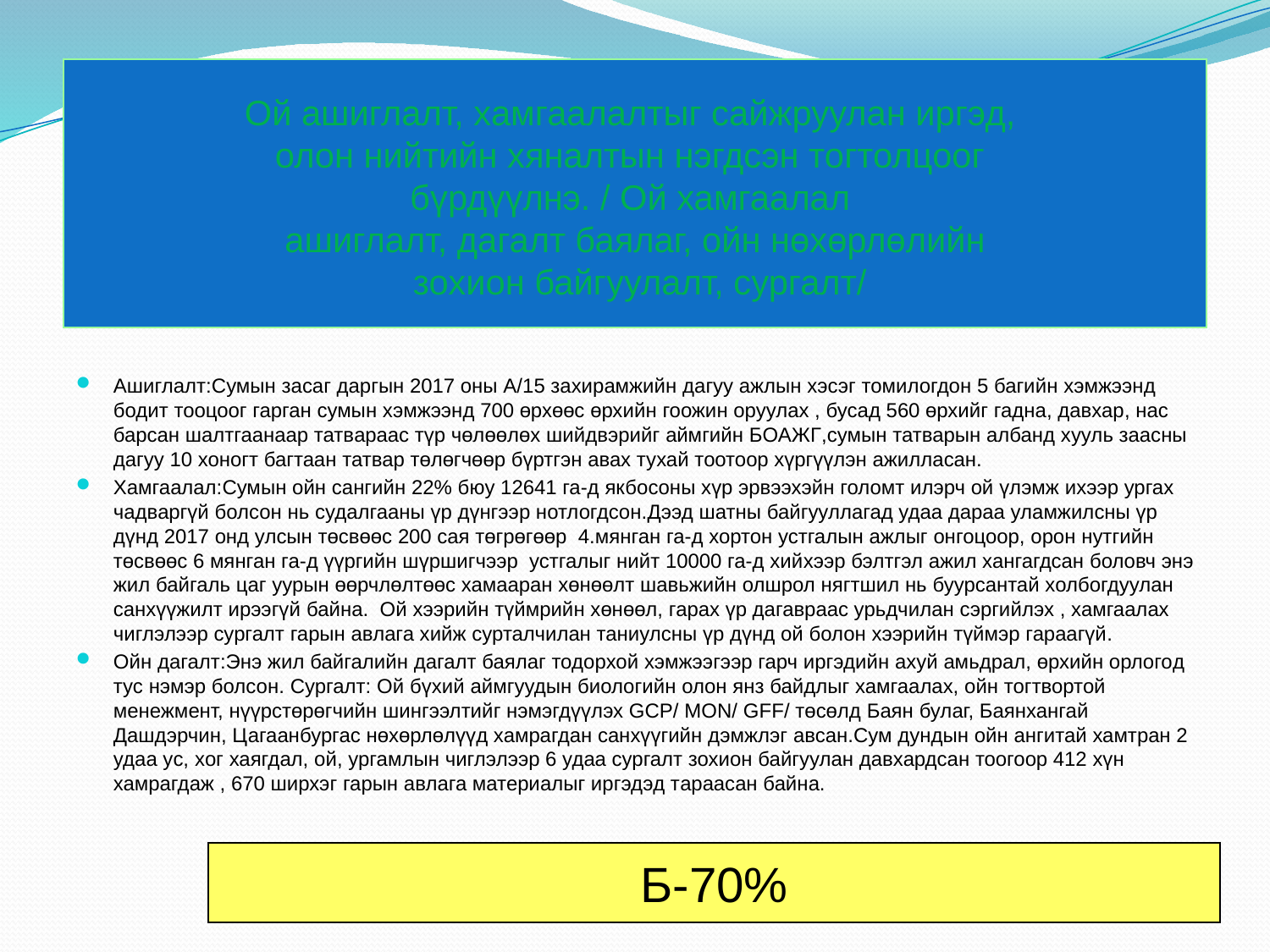

# Ой ашиглалт, хамгаалалтыг сайжруулан иргэд, олон нийтийн хяналтын нэгдсэн тогтолцоог бүрдүүлнэ. / Ой хамгаалал ашиглалт, дагалт баялаг, ойн нөхөрлөлийн зохион байгуулалт, сургалт/
Ашиглалт:Сумын засаг даргын 2017 оны А/15 захирамжийн дагуу ажлын хэсэг томилогдон 5 багийн хэмжээнд бодит тооцоог гарган сумын хэмжээнд 700 өрхөөс өрхийн гоожин оруулах , бусад 560 өрхийг гадна, давхар, нас барсан шалтгаанаар татвараас түр чөлөөлөх шийдвэрийг аймгийн БОАЖГ,сумын татварын албанд хууль заасны дагуу 10 хоногт багтаан татвар төлөгчөөр бүртгэн авах тухай тоотоор хүргүүлэн ажилласан.
Хамгаалал:Сумын ойн сангийн 22% бюу 12641 га-д якбосоны хүр эрвээхэйн голомт илэрч ой үлэмж ихээр ургах чадваргүй болсон нь судалгааны үр дүнгээр нотлогдсон.Дээд шатны байгууллагад удаа дараа уламжилсны үр дүнд 2017 онд улсын төсвөөс 200 сая төгрөгөөр  4.мянган га-д хортон устгалын ажлыг онгоцоор, орон нутгийн төсвөөс 6 мянган га-д үүргийн шүршигчээр  устгалыг нийт 10000 га-д хийхээр бэлтгэл ажил хангагдсан боловч энэ жил байгаль цаг уурын өөрчлөлтөөс хамааран хөнөөлт шавьжийн олшрол нягтшил нь буурсантай холбогдуулан  санхүүжилт ирээгүй байна.  Ой хээрийн түймрийн хөнөөл, гарах үр дагавраас урьдчилан сэргийлэх , хамгаалах чиглэлээр сургалт гарын авлага хийж сурталчилан таниулсны үр дүнд ой болон хээрийн түймэр гараагүй.
Ойн дагалт:Энэ жил байгалийн дагалт баялаг тодорхой хэмжээгээр гарч иргэдийн ахуй амьдрал, өрхийн орлогод  тус нэмэр болсон. Сургалт: Ой бүхий аймгуудын биологийн олон янз байдлыг хамгаалах, ойн тогтвортой менежмент, нүүрстөрөгчийн шингээлтийг нэмэгдүүлэх GCP/ MON/ GFF/ төсөлд Баян булаг, Баянхангай Дашдэрчин, Цагаанбургас нөхөрлөлүүд хамрагдан санхүүгийн дэмжлэг авсан.Сум дундын ойн ангитай хамтран 2 удаа ус, хог хаягдал, ой, ургамлын чиглэлээр 6 удаа сургалт зохион байгуулан давхардсан тоогоор 412 хүн хамрагдаж , 670 ширхэг гарын авлага материалыг иргэдэд тараасан байна.
Б-70%